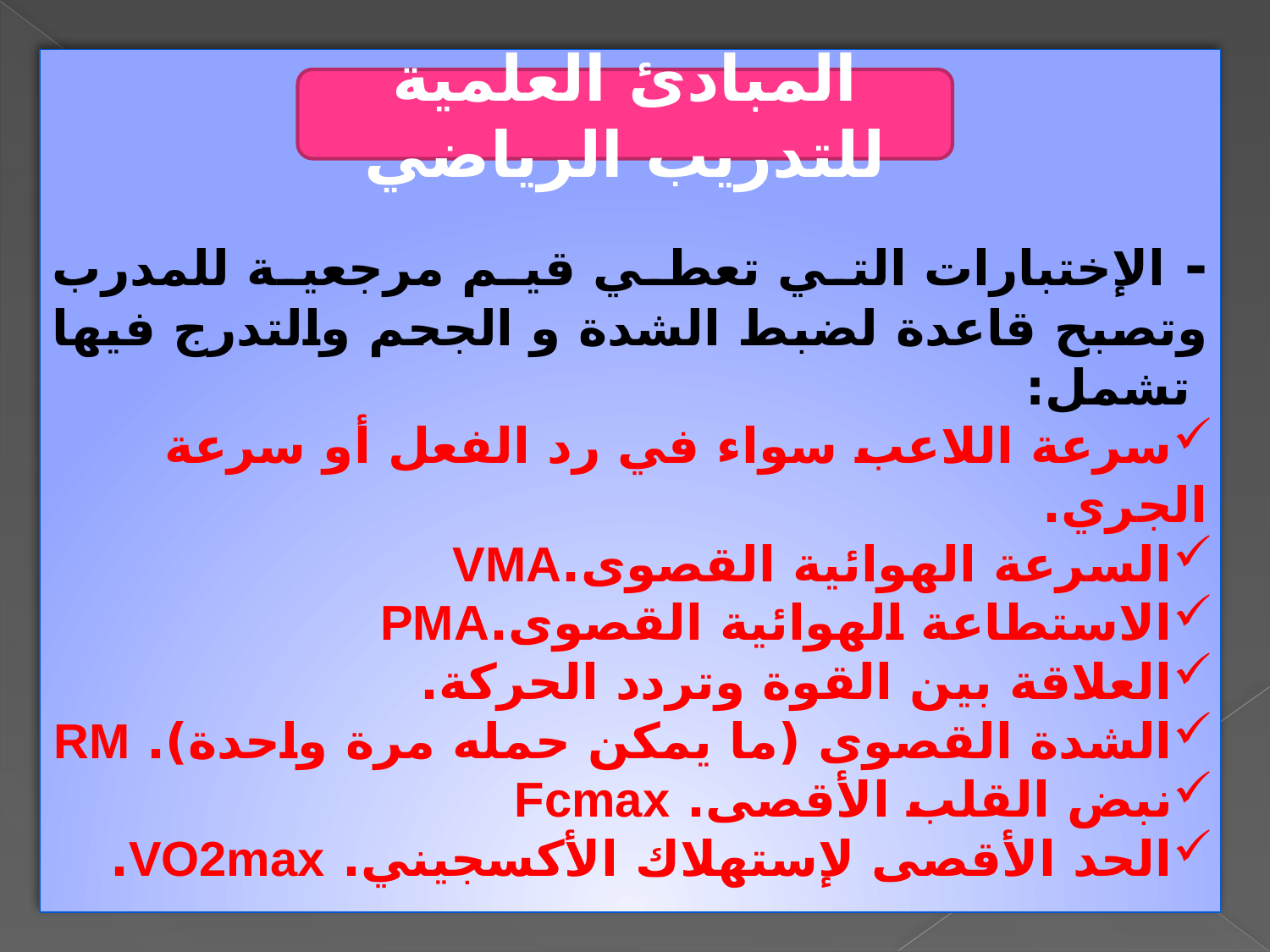

- الإختبارات التي تعطي قيم مرجعية للمدرب وتصبح قاعدة لضبط الشدة و الجحم والتدرج فيها  تشمل:
سرعة اللاعب سواء في رد الفعل أو سرعة الجري.
السرعة الهوائية القصوى.VMA
الاستطاعة الهوائية القصوى.PMA
العلاقة بين القوة وتردد الحركة.
الشدة القصوى (ما يمكن حمله مرة واحدة). RM
نبض القلب الأقصى. Fcmax
الحد الأقصى لإستهلاك الأكسجيني. VO2max.
المبادئ العلمية للتدريب الرياضي